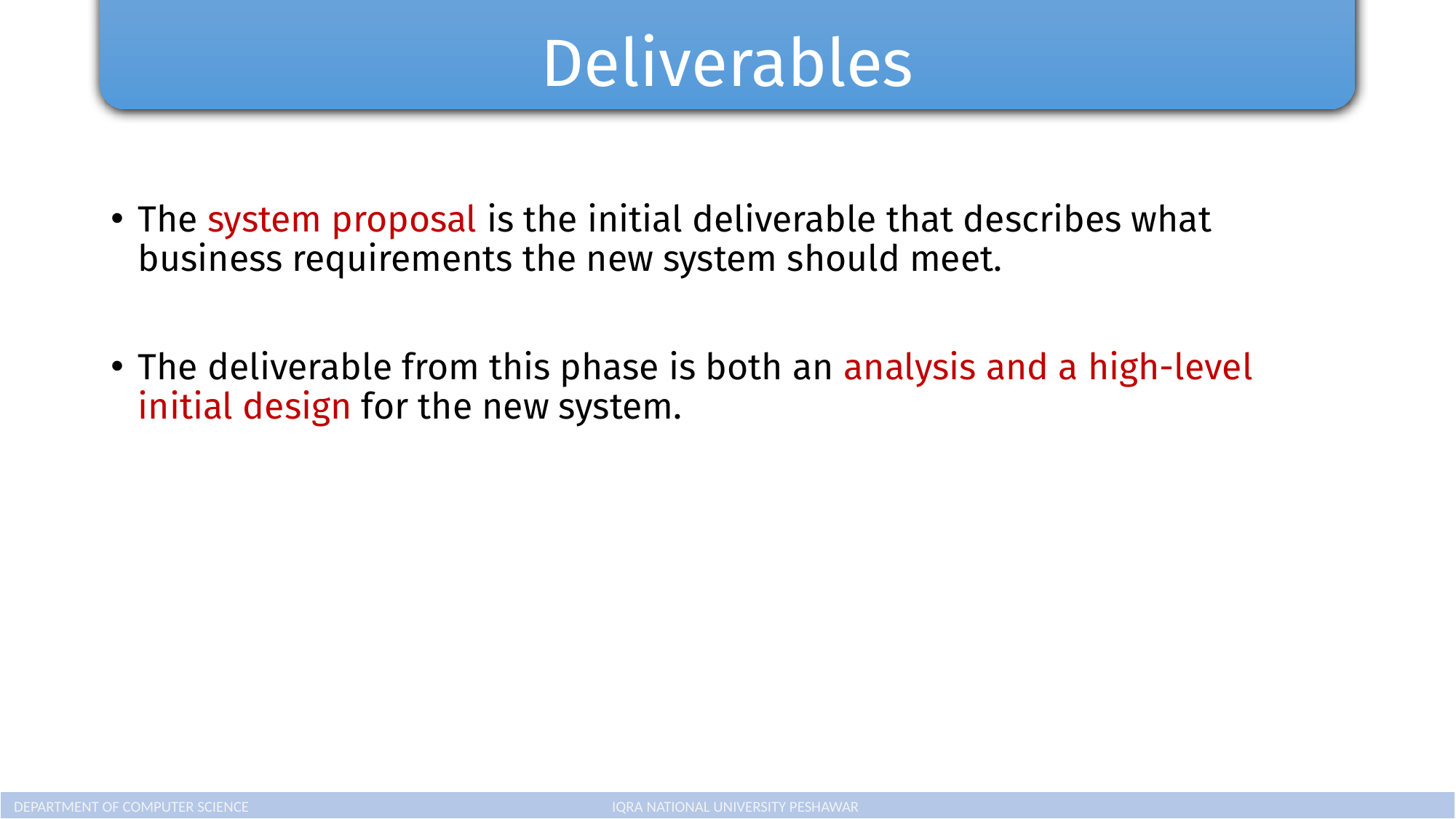

# Deliverables
The system proposal is the initial deliverable that describes what business requirements the new system should meet.

The deliverable from this phase is both an analysis and a high-level initial design for the new system.